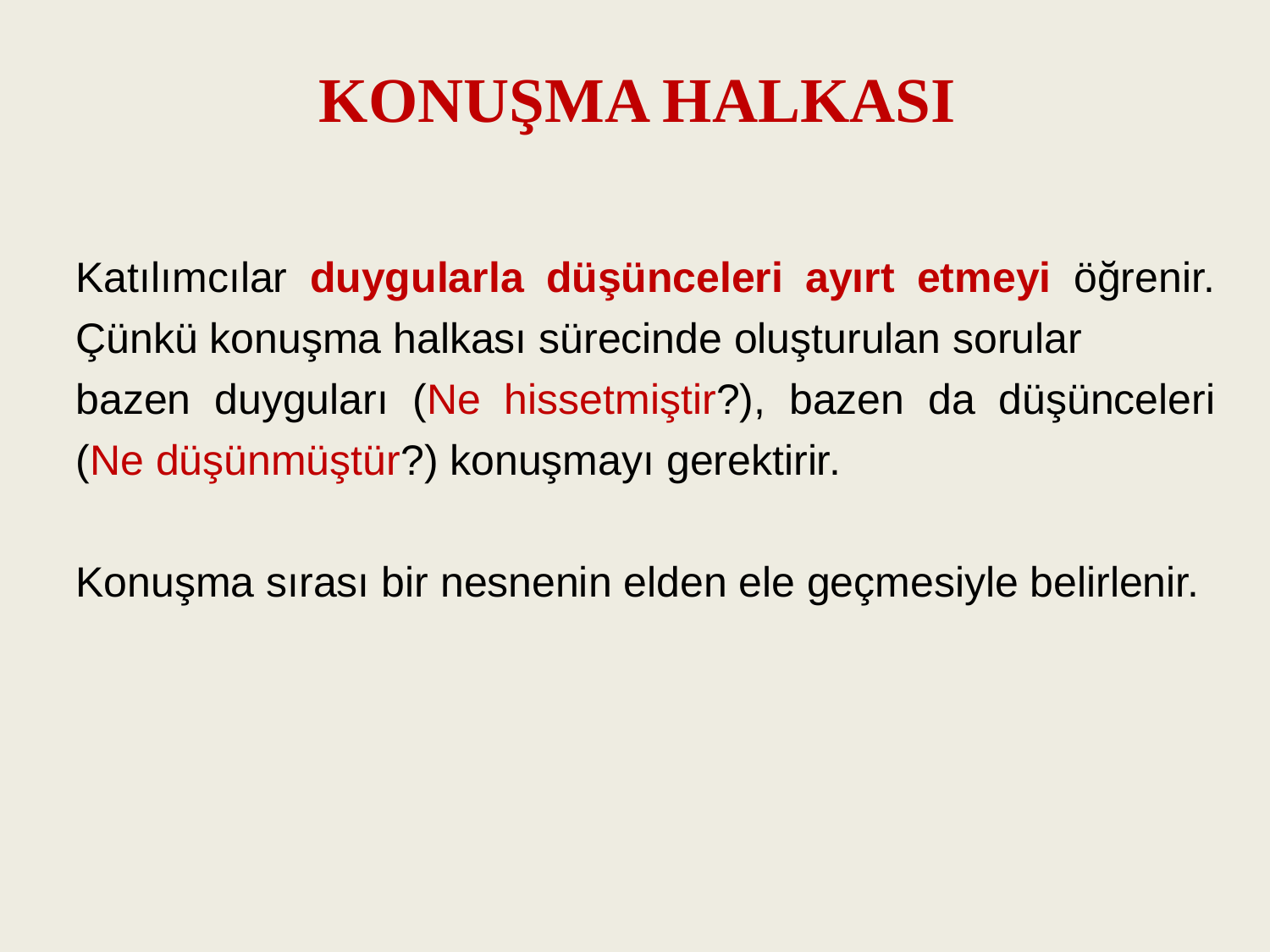

KONUŞMA HALKASI
Katılımcılar duygularla düşünceleri ayırt etmeyi öğrenir. Çünkü konuşma halkası sürecinde oluşturulan sorular
bazen duyguları (Ne hissetmiştir?), bazen da düşünceleri (Ne düşünmüştür?) konuşmayı gerektirir.

Konuşma sırası bir nesnenin elden ele geçmesiyle belirlenir.